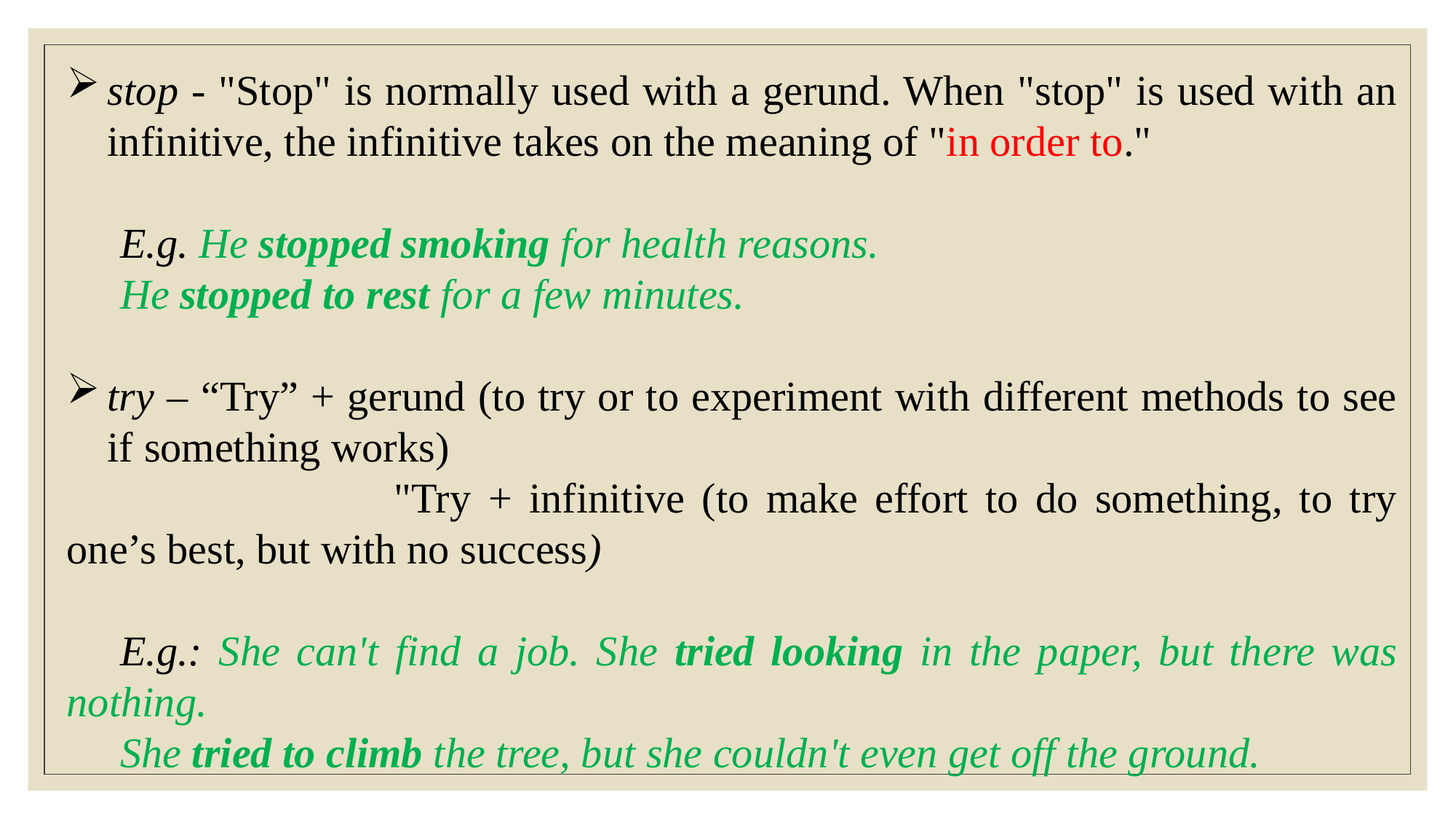

stop - "Stop" is normally used with a gerund. When "stop" is used with an infinitive, the infinitive takes on the meaning of "in order to."

E.g. He stopped smoking for health reasons.
He stopped to rest for a few minutes.

try – “Try” + gerund (to try or to experiment with different methods to see if something works)
			"Try + infinitive (to make effort to do something, to try one’s best, but with no success)

E.g.: She can't find a job. She tried looking in the paper, but there was nothing.
She tried to climb the tree, but she couldn't even get off the ground.